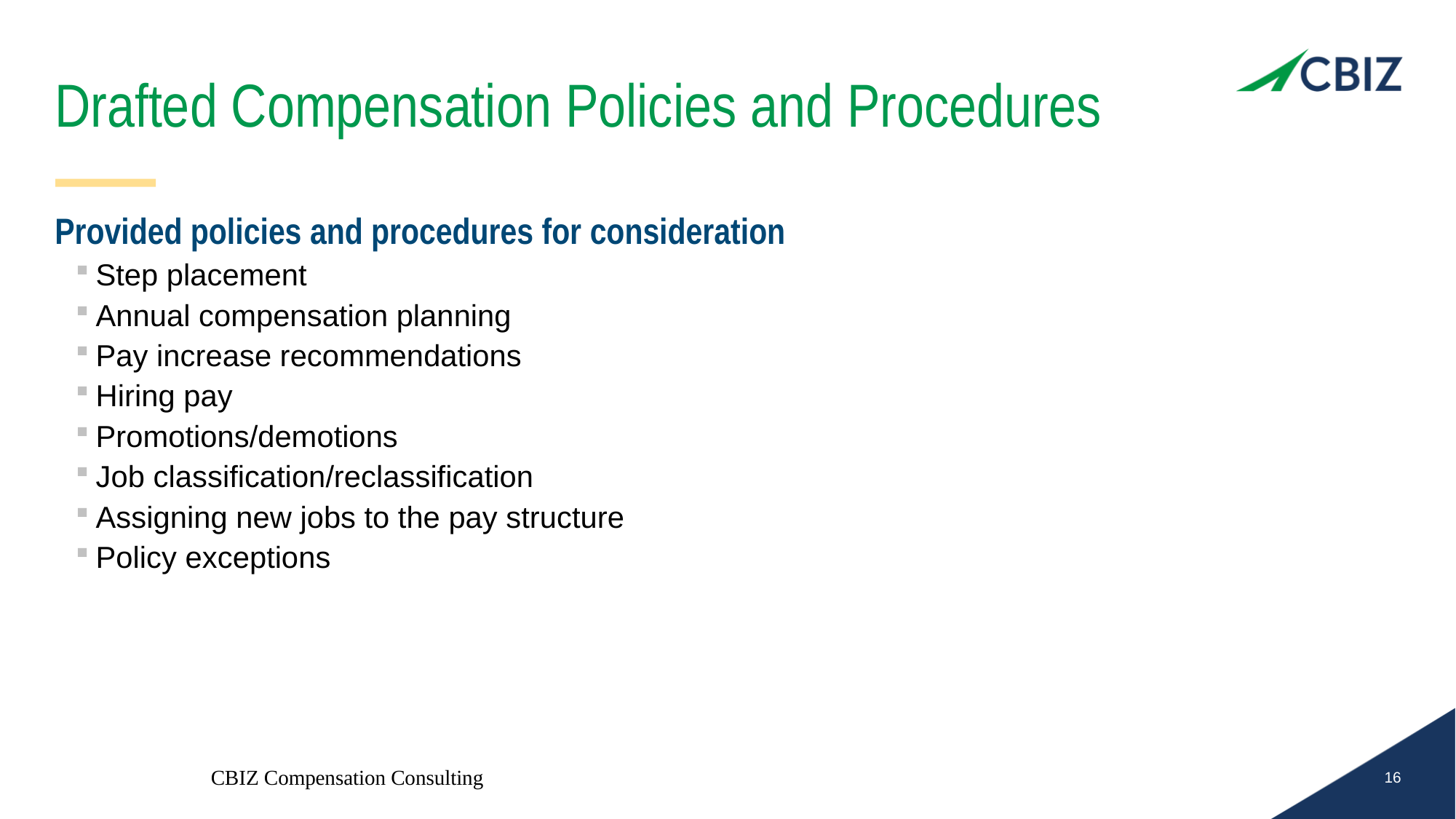

# Drafted Compensation Policies and Procedures
Provided policies and procedures for consideration
Step placement
Annual compensation planning
Pay increase recommendations
Hiring pay
Promotions/demotions
Job classification/reclassification
Assigning new jobs to the pay structure
Policy exceptions
CBIZ Compensation Consulting
16